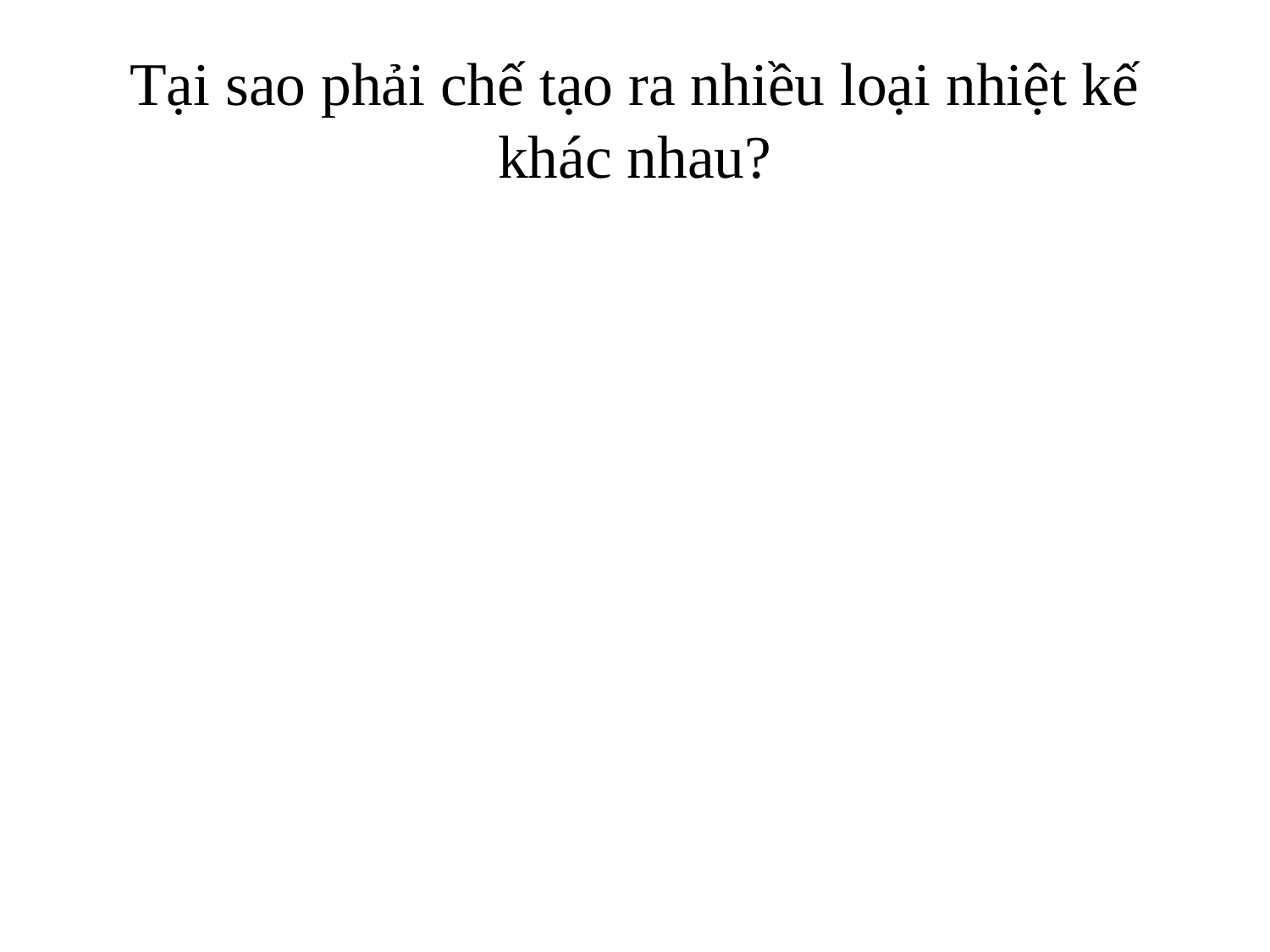

# Tại sao phải chế tạo ra nhiều loại nhiệt kế khác nhau?